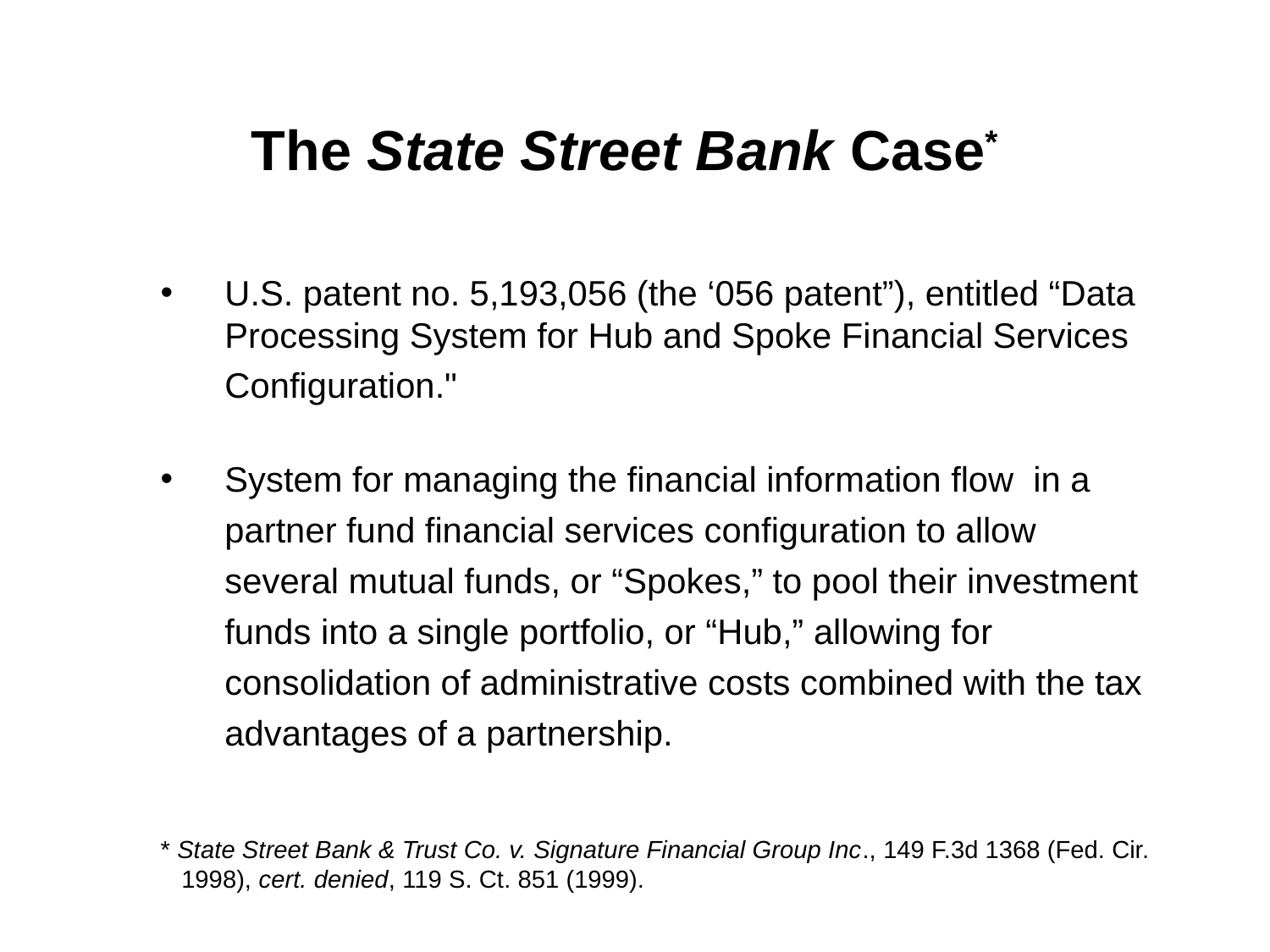

The State Street Bank Case*
U.S. patent no. 5,193,056 (the ‘056 patent”), entitled “Data Processing System for Hub and Spoke Financial Services Configuration."

System for managing the financial information flow  in a partner fund financial services configuration to allow several mutual funds, or “Spokes,” to pool their investment funds into a single portfolio, or “Hub,” allowing for consolidation of administrative costs combined with the tax advantages of a partnership.

* State Street Bank & Trust Co. v. Signature Financial Group Inc., 149 F.3d 1368 (Fed. Cir.
   1998), cert. denied, 119 S. Ct. 851 (1999).
19